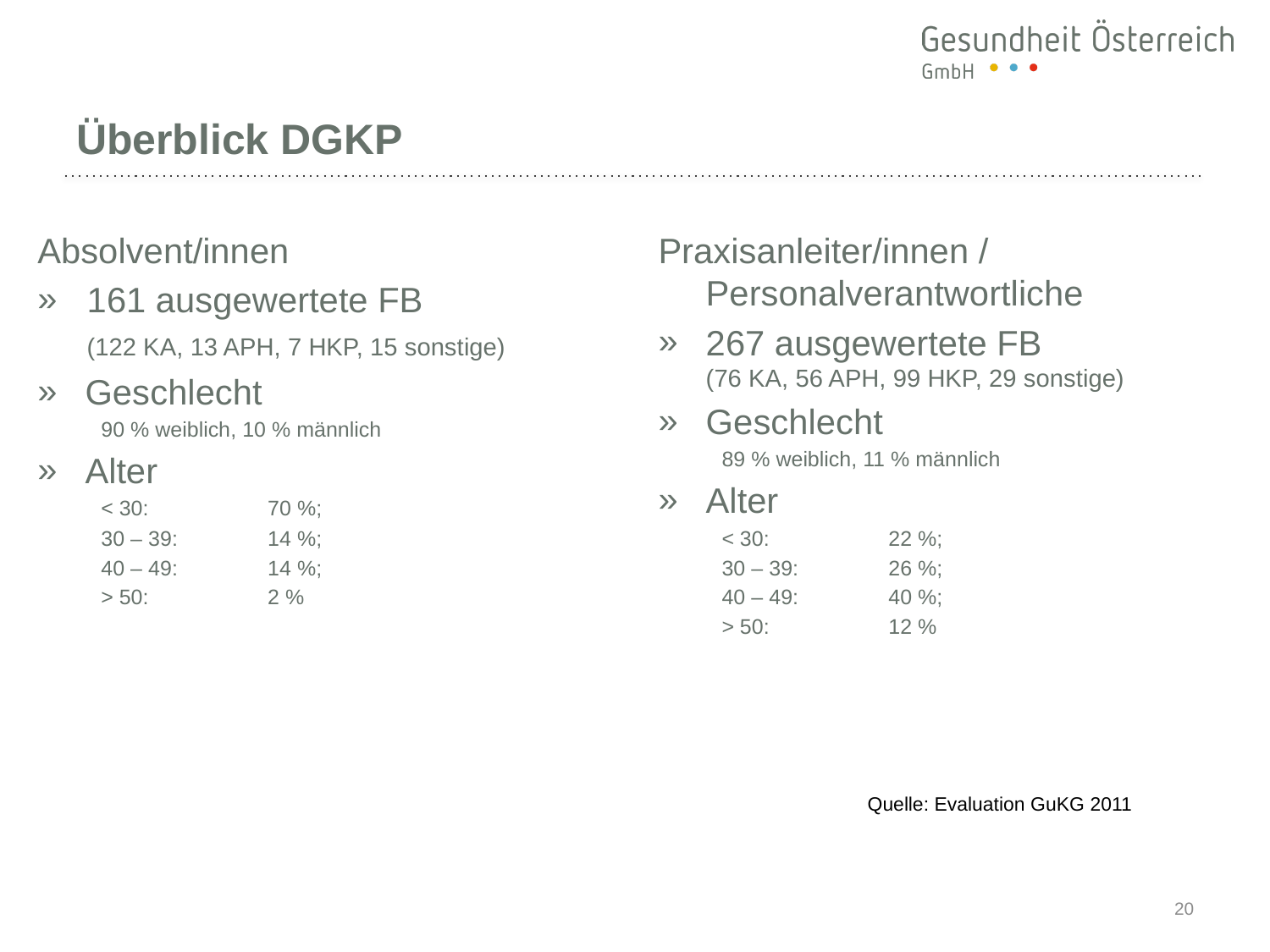

# Überblick DGKP
Absolvent/innen
161 ausgewertete FB
(122 KA, 13 APH, 7 HKP, 15 sonstige)
Geschlecht
90 % weiblich, 10 % männlich
Alter
< 30: 	70 %;
30 – 39: 	14 %;
40 – 49: 	14 %;
> 50: 	2 %

Praxisanleiter/innen /
Personalverantwortliche
267 ausgewertete FB
(76 KA, 56 APH, 99 HKP, 29 sonstige)
Geschlecht
89 % weiblich, 11 % männlich
Alter
< 30: 	22 %;
30 – 39: 	26 %;
40 – 49: 	40 %;
> 50: 	12 %

Quelle: Evaluation GuKG 2011
20